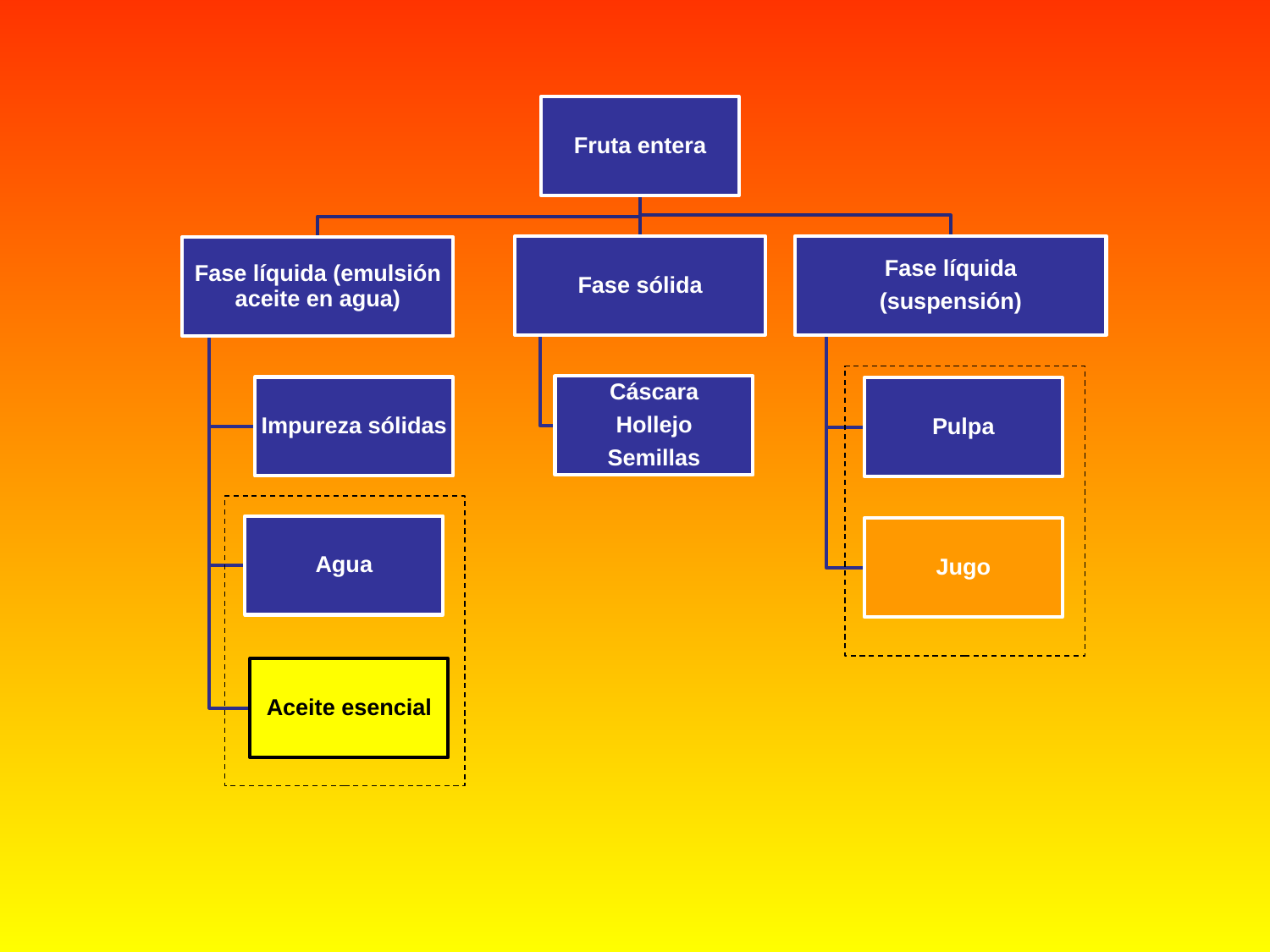

Fruta entera
Fase líquida (emulsión aceite en agua)
Agua
Impureza sólidas
Aceite esencial
Fase sólida
Cáscara
Hollejo
Semillas
Fase líquida
(suspensión)
Pulpa
Jugo